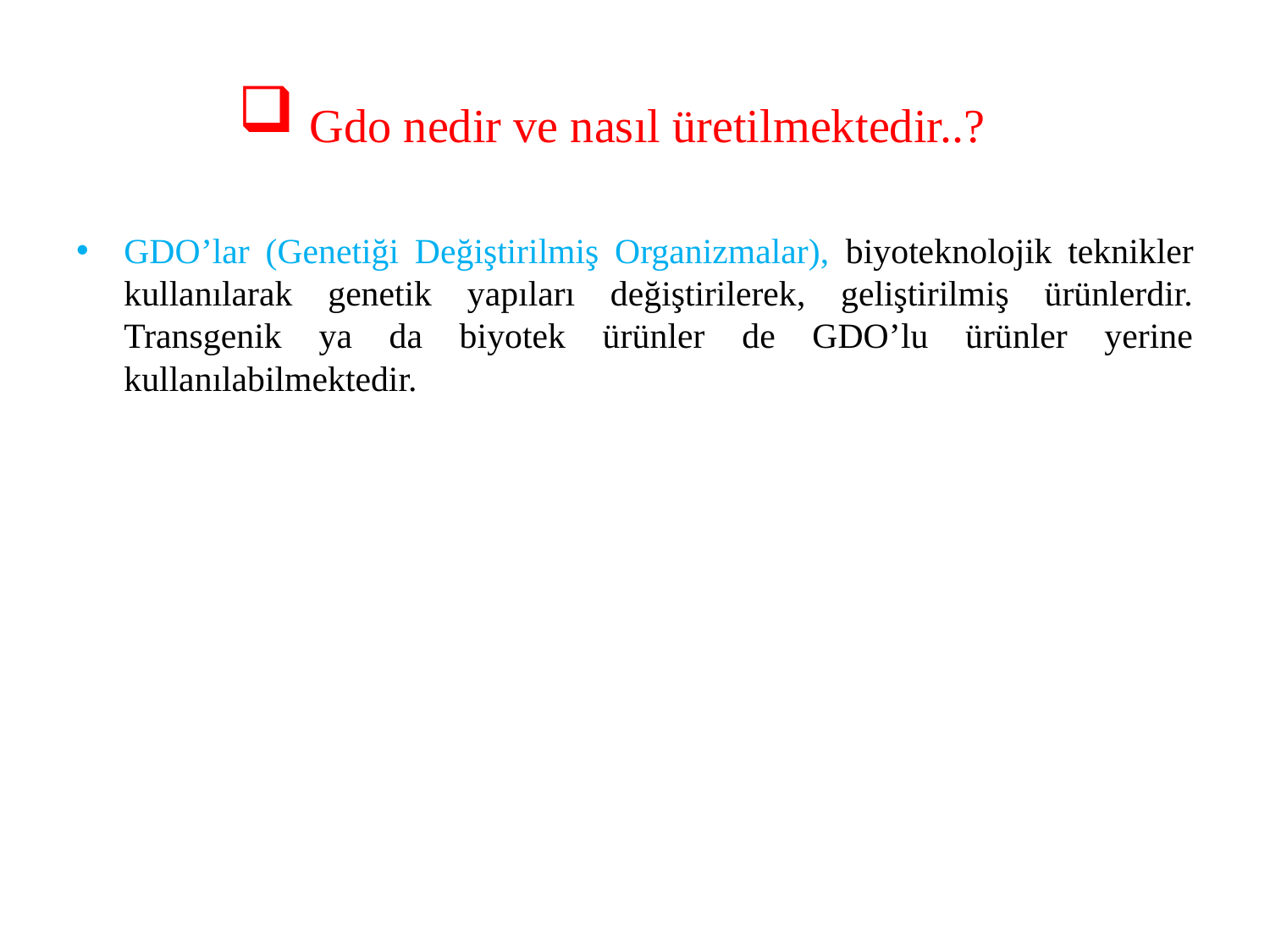

# Gdo nedir ve nasıl üretilmektedir..?
GDO’lar (Genetiği Değiştirilmiş Organizmalar), biyoteknolojik teknikler kullanılarak genetik yapıları değiştirilerek, geliştirilmiş ürünlerdir. Transgenik ya da biyotek ürünler de GDO’lu ürünler yerine kullanılabilmektedir.